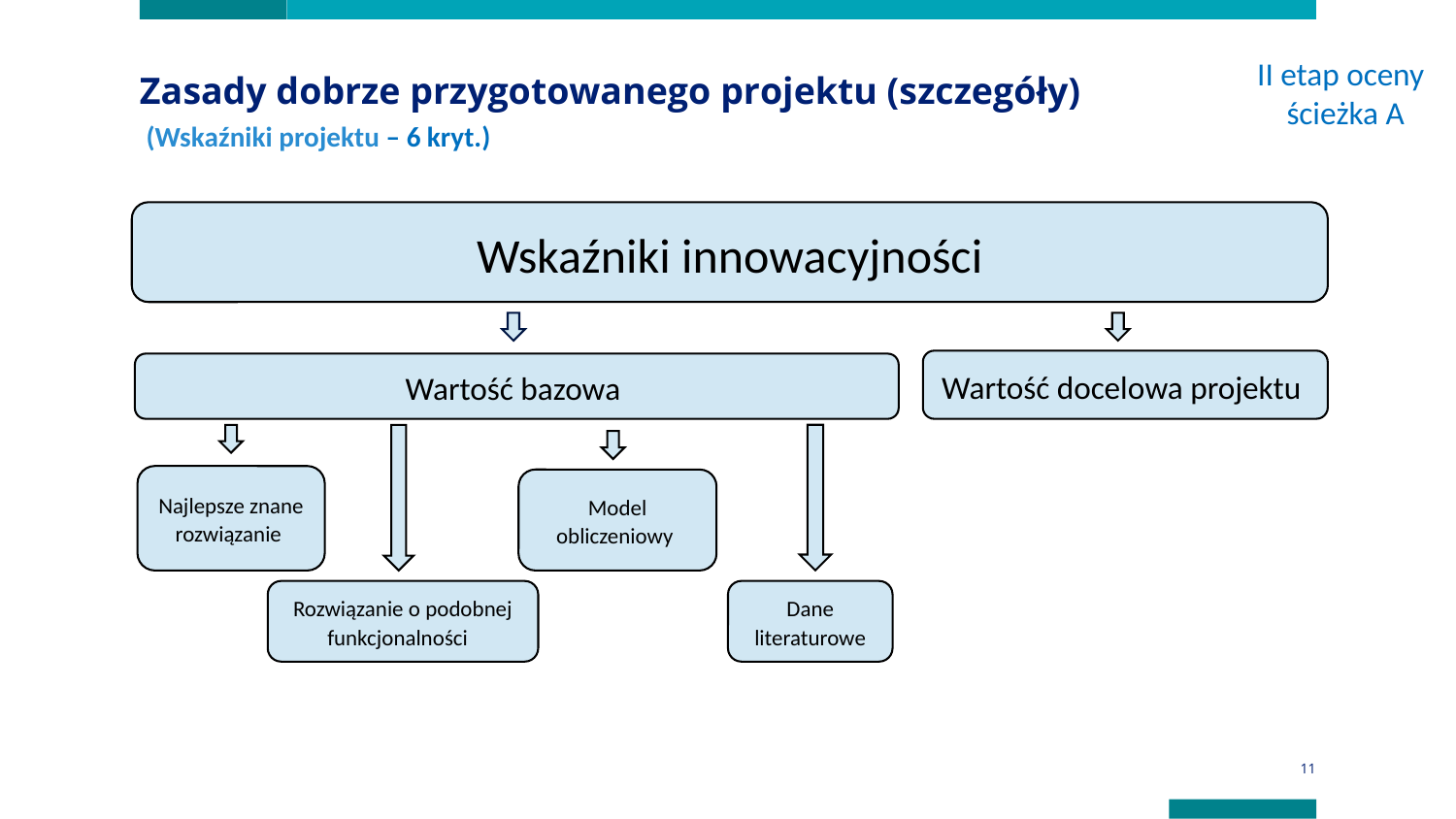

II etap oceny
ścieżka A
Zasady dobrze przygotowanego projektu (szczegóły)
(Wskaźniki projektu – 6 kryt.)
Wskaźniki innowacyjności

Wartość docelowa projektu
Wartość bazowa

Najlepsze znane rozwiązanie
Model obliczeniowy
Rozwiązanie o podobnej funkcjonalności
Dane literaturowe
11